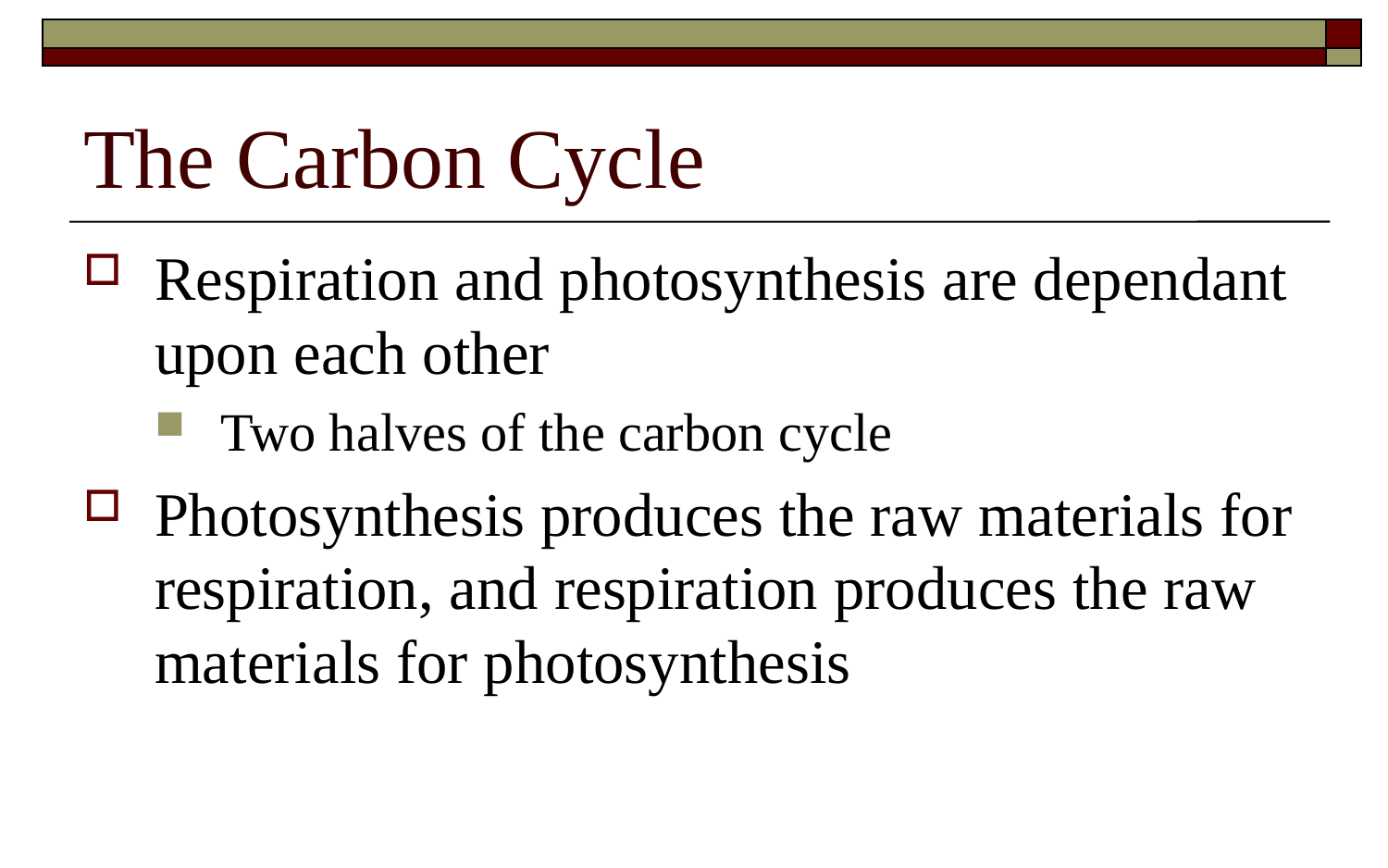

# The Carbon Cycle
Respiration and photosynthesis are dependant upon each other
Two halves of the carbon cycle
Photosynthesis produces the raw materials for respiration, and respiration produces the raw materials for photosynthesis